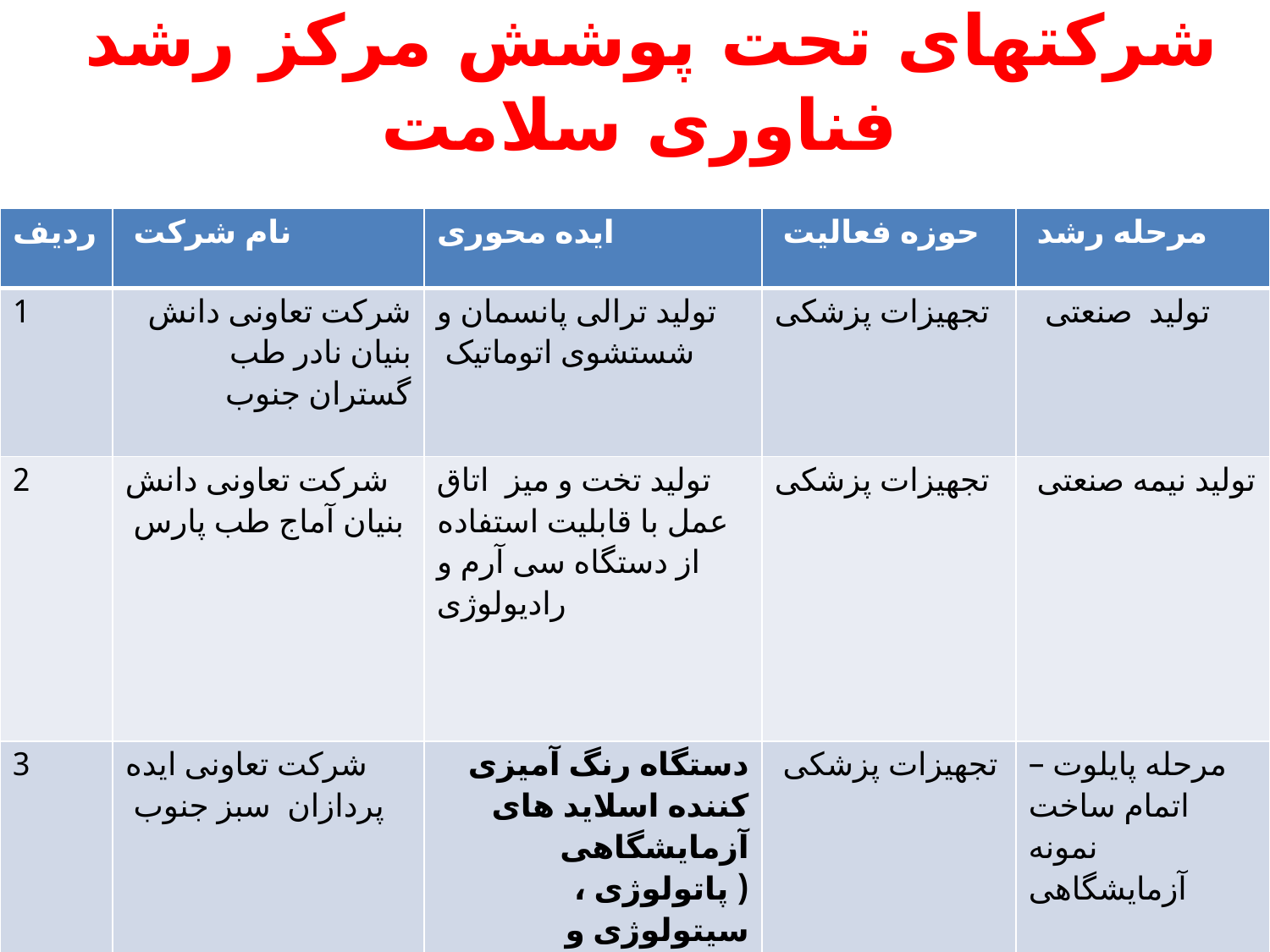

# شرکتهای تحت پوشش مرکز رشد فناوری سلامت
| ردیف | نام شرکت | ایده محوری | حوزه فعالیت | مرحله رشد |
| --- | --- | --- | --- | --- |
| 1 | شرکت تعاونی دانش بنیان نادر طب گستران جنوب | تولید ترالی پانسمان و شستشوی اتوماتیک | تجهیزات پزشکی | تولید صنعتی |
| 2 | شرکت تعاونی دانش بنیان آماج طب پارس | تولید تخت و میز اتاق عمل با قابلیت استفاده از دستگاه سی آرم و رادیولوژی | تجهیزات پزشکی | تولید نیمه صنعتی |
| 3 | شرکت تعاونی ایده پردازان سبز جنوب | دستگاه رنگ آمیزی کننده اسلاید های آزمایشگاهی ( پاتولوژی ، سیتولوژی و میکروبیولوژی ) با فناوری ظروف متحرک | تجهیزات پزشکی | مرحله پایلوت – اتمام ساخت نمونه آزمایشگاهی |
| 4 | شرکت مهدا طب آسیا | دستگاه الکترومکانیکی هشداردهنده و مسدود کننده لوله سرم | تجهیزات پزشکی | مرحله پایلوت – اتمام ساخت نمونه آزمایشگاهی |